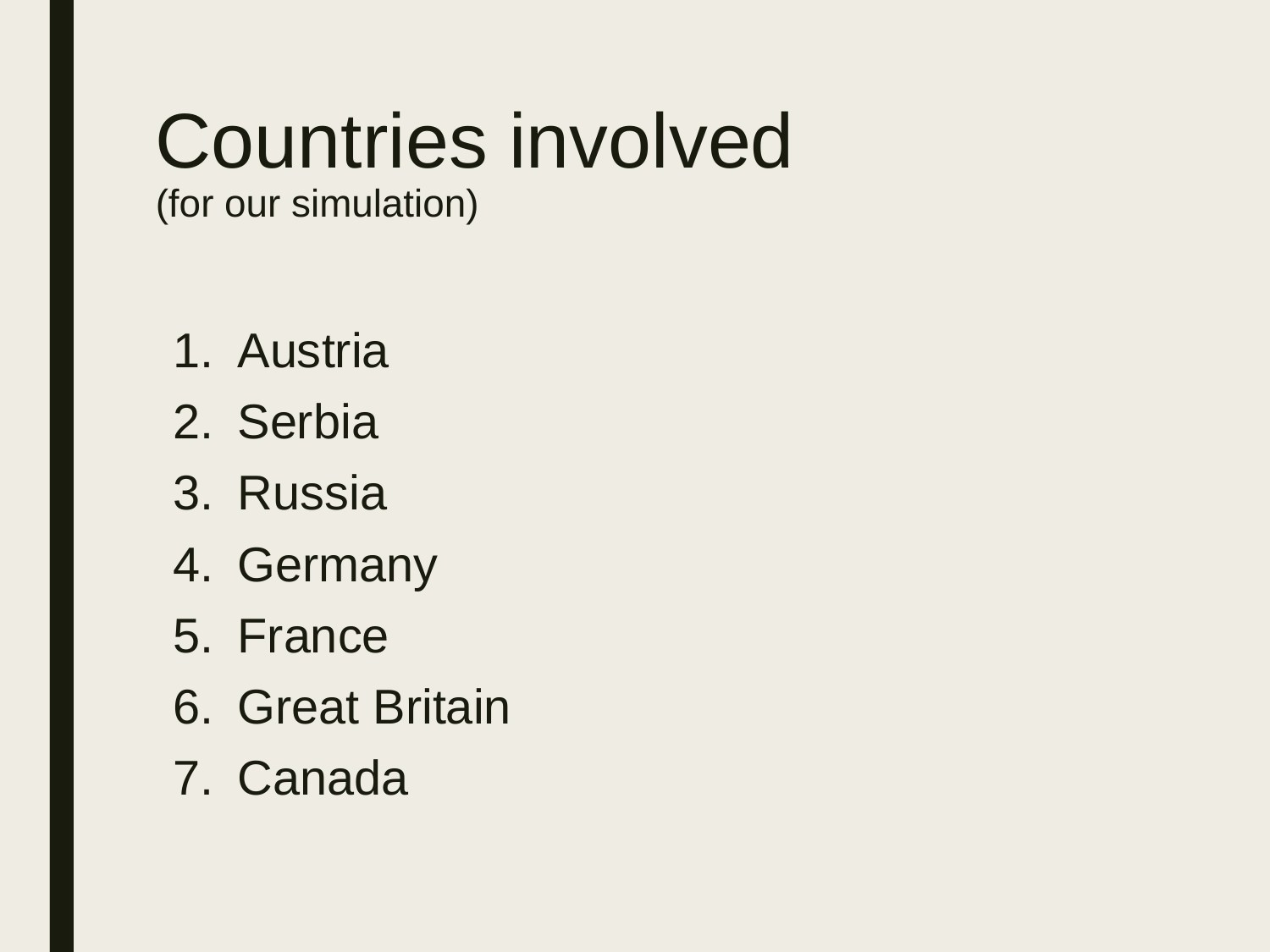

# Countries involved (for our simulation)
Austria
Serbia
Russia
Germany
France
Great Britain
Canada